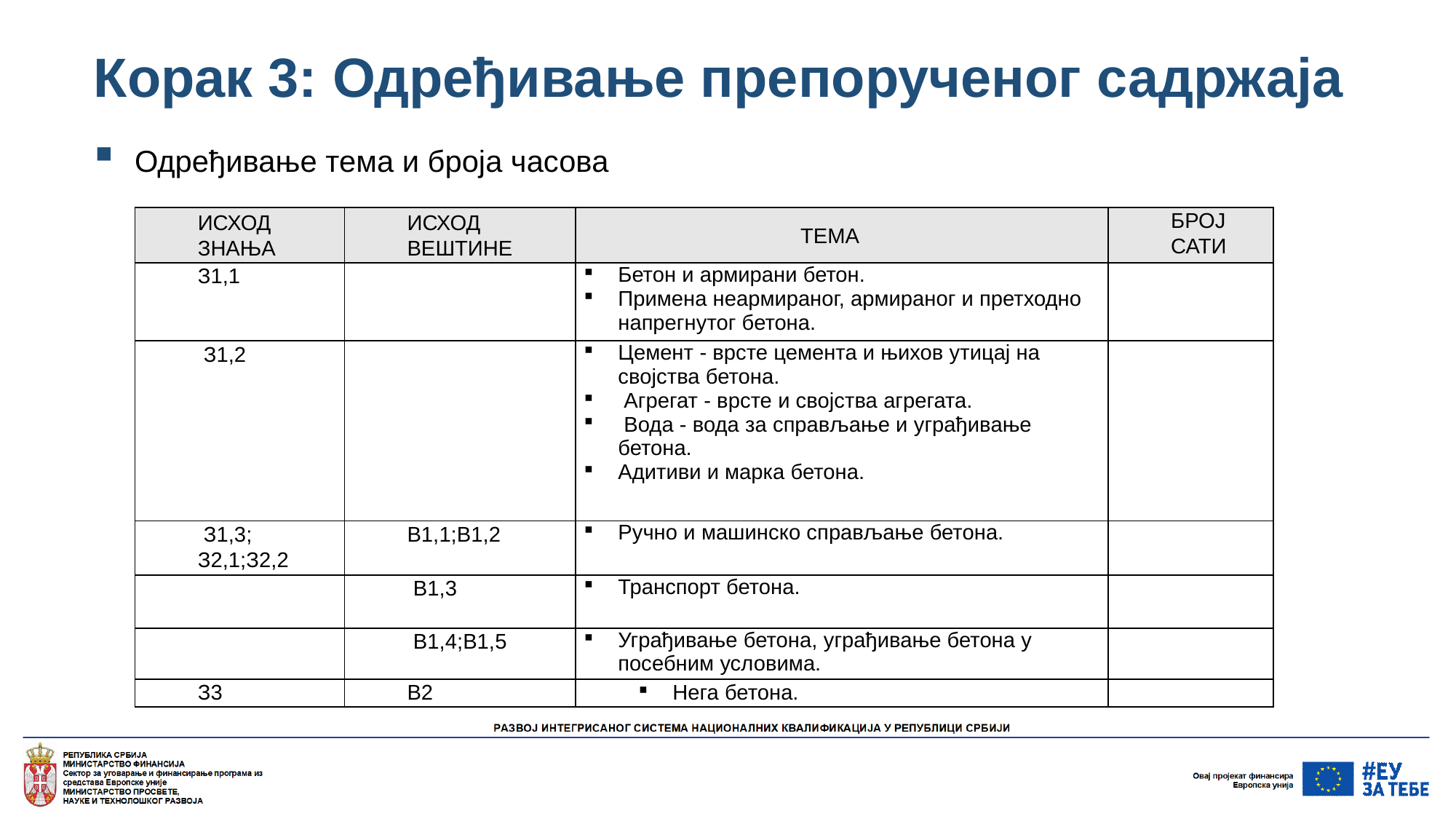

# Корак 3: Одређивање препорученог садржаја
Одређивање тема и броја часова

| ИСХОД ЗНАЊА | ИСХОД ВЕШТИНЕ | ТЕМА | БРОЈ САТИ |
| --- | --- | --- | --- |
| З1,1 |  | Бетон и армирани бетон. Примена неармираног, армираног и претходно напрегнутог бетона. |  |
| З1,2 |  | Цемент - врсте цемента и њихов утицај на својства бетона. Агрегат - врсте и својства агрегата. Вода - вода за справљање и уграђивање бетона. Адитиви и марка бетона. |  |
| З1,3; З2,1;З2,2 | В1,1;В1,2 | Ручно и машинско справљање бетона. |  |
|  | В1,3 | Транспорт бетона. |  |
|  | В1,4;В1,5 | Уграђивање бетона, уграђивање бетона у посебним условима. |  |
| З3 | В2 | Нега бетона. |  |